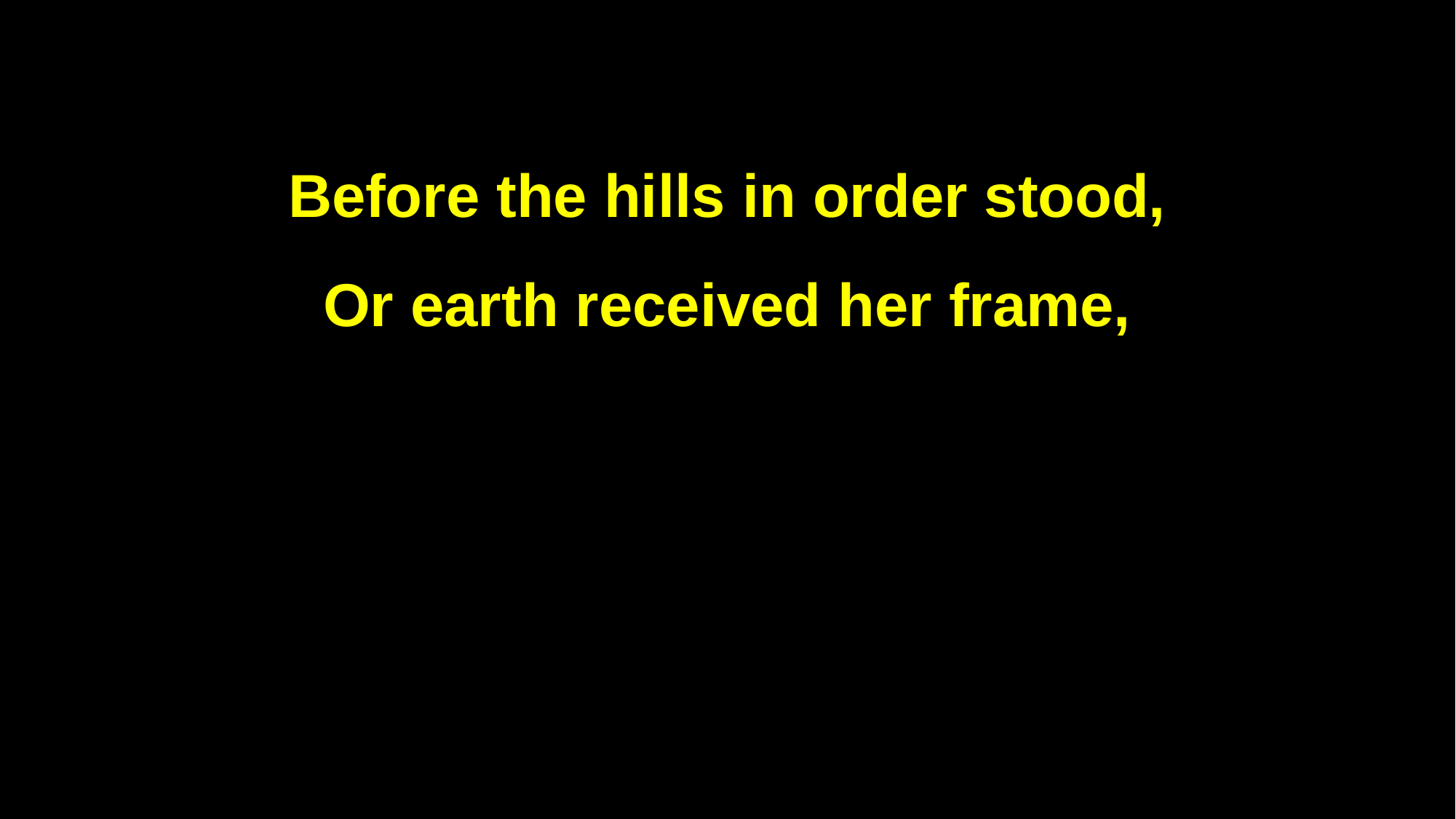

Before the hills in order stood,
Or earth received her frame,